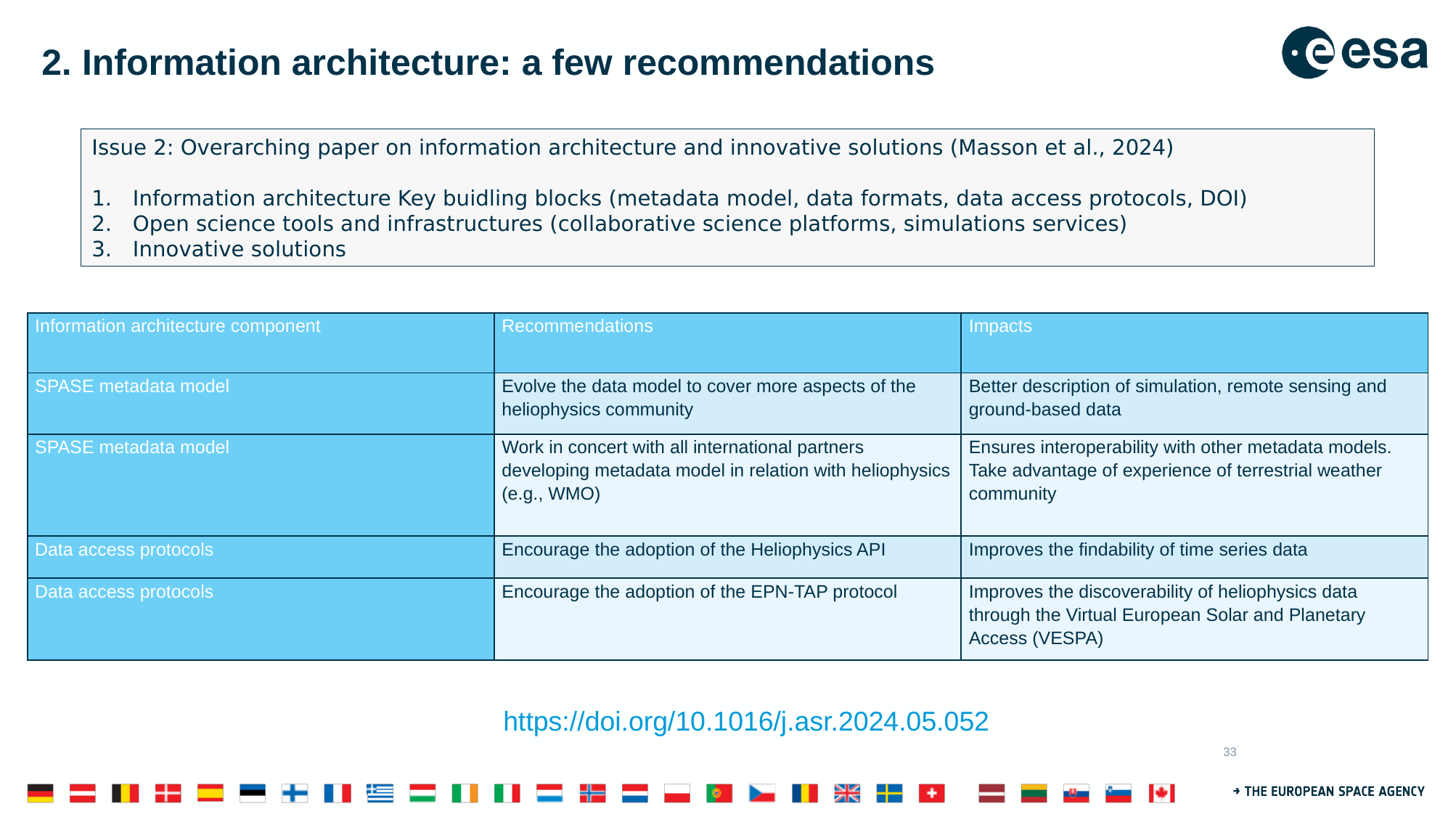

# 2. Information architecture: a few recommendations
Issue 2: Overarching paper on information architecture and innovative solutions (Masson et al., 2024)

Information architecture Key buidling blocks (metadata model, data formats, data access protocols, DOI)
Open science tools and infrastructures (collaborative science platforms, simulations services)
Innovative solutions
O2+O3: Information Architecture and innovative solutions
O2: Information Architecture and Data Utilization
| Information architecture component | Recommendations | Impacts |
| --- | --- | --- |
| SPASE metadata model | Evolve the data model to cover more aspects of the heliophysics community | Better description of simulation, remote sensing and ground-based data |
| SPASE metadata model | Work in concert with all international partners developing metadata model in relation with heliophysics (e.g., WMO) | Ensures interoperability with other metadata models. Take advantage of experience of terrestrial weather community |
| Data access protocols | Encourage the adoption of the Heliophysics API | Improves the findability of time series data |
| Data access protocols | Encourage the adoption of the EPN-TAP protocol | Improves the discoverability of heliophysics data through the Virtual European Solar and Planetary Access (VESPA) |
https://doi.org/10.1016/j.asr.2024.05.052